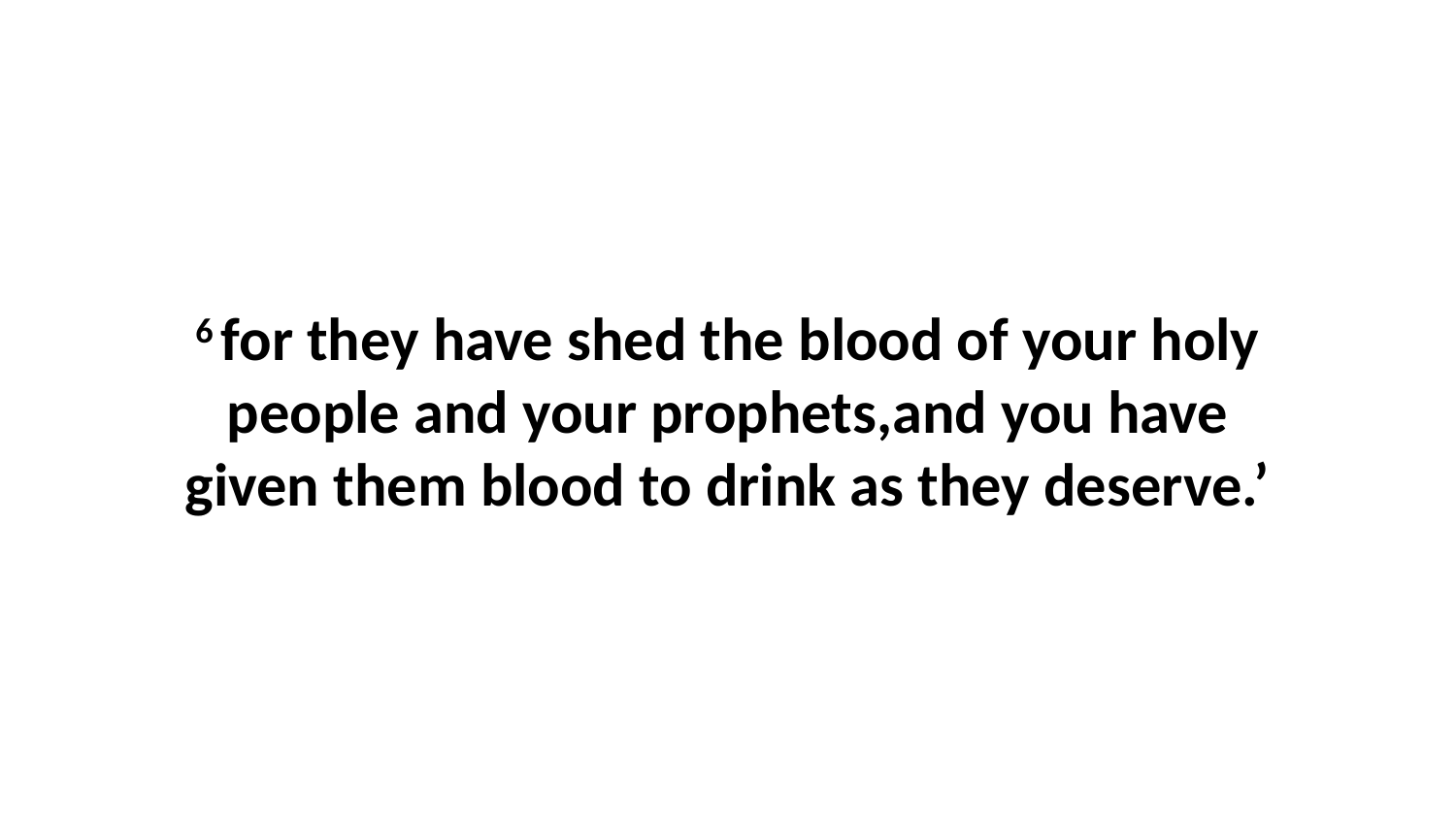

6 for they have shed the blood of your holy people and your prophets,and you have given them blood to drink as they deserve.’